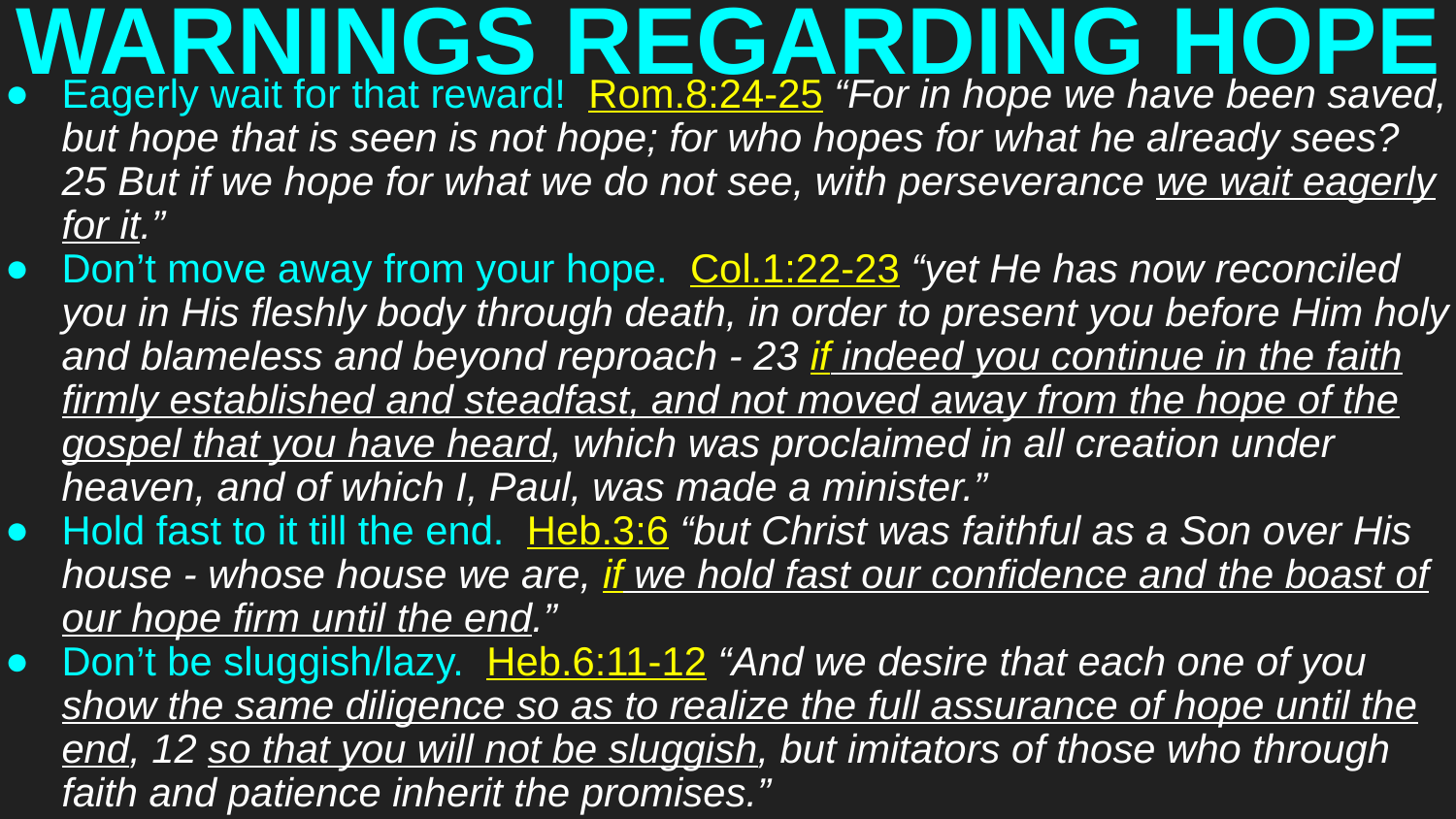

# WARNINGS REGARDING HOPE
Eagerly wait for that reward!  Rom.8:24-25 “For in hope we have been saved, but hope that is seen is not hope; for who hopes for what he already sees? 25 But if we hope for what we do not see, with perseverance we wait eagerly for it.”
Don’t move away from your hope.  Col.1:22-23 “yet He has now reconciled you in His fleshly body through death, in order to present you before Him holy and blameless and beyond reproach - 23 if indeed you continue in the faith firmly established and steadfast, and not moved away from the hope of the gospel that you have heard, which was proclaimed in all creation under heaven, and of which I, Paul, was made a minister.”
Hold fast to it till the end.  Heb.3:6 “but Christ was faithful as a Son over His house - whose house we are, if we hold fast our confidence and the boast of our hope firm until the end.”
Don’t be sluggish/lazy.  Heb.6:11-12 “And we desire that each one of you show the same diligence so as to realize the full assurance of hope until the end, 12 so that you will not be sluggish, but imitators of those who through faith and patience inherit the promises.”